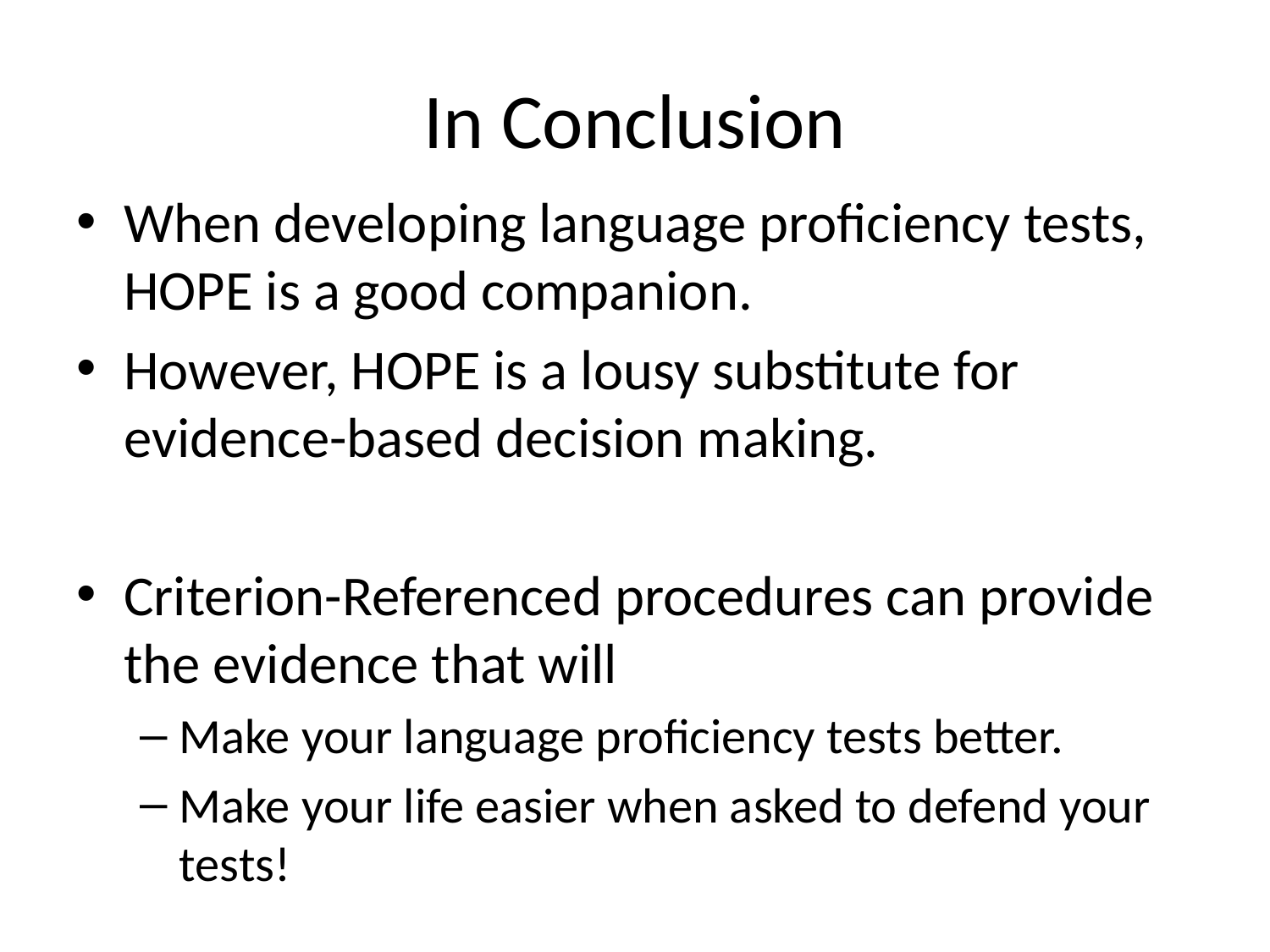

# In Conclusion
When developing language proficiency tests, HOPE is a good companion.
However, HOPE is a lousy substitute for evidence-based decision making.

Criterion-Referenced procedures can provide the evidence that will
Make your language proficiency tests better.
Make your life easier when asked to defend your tests!